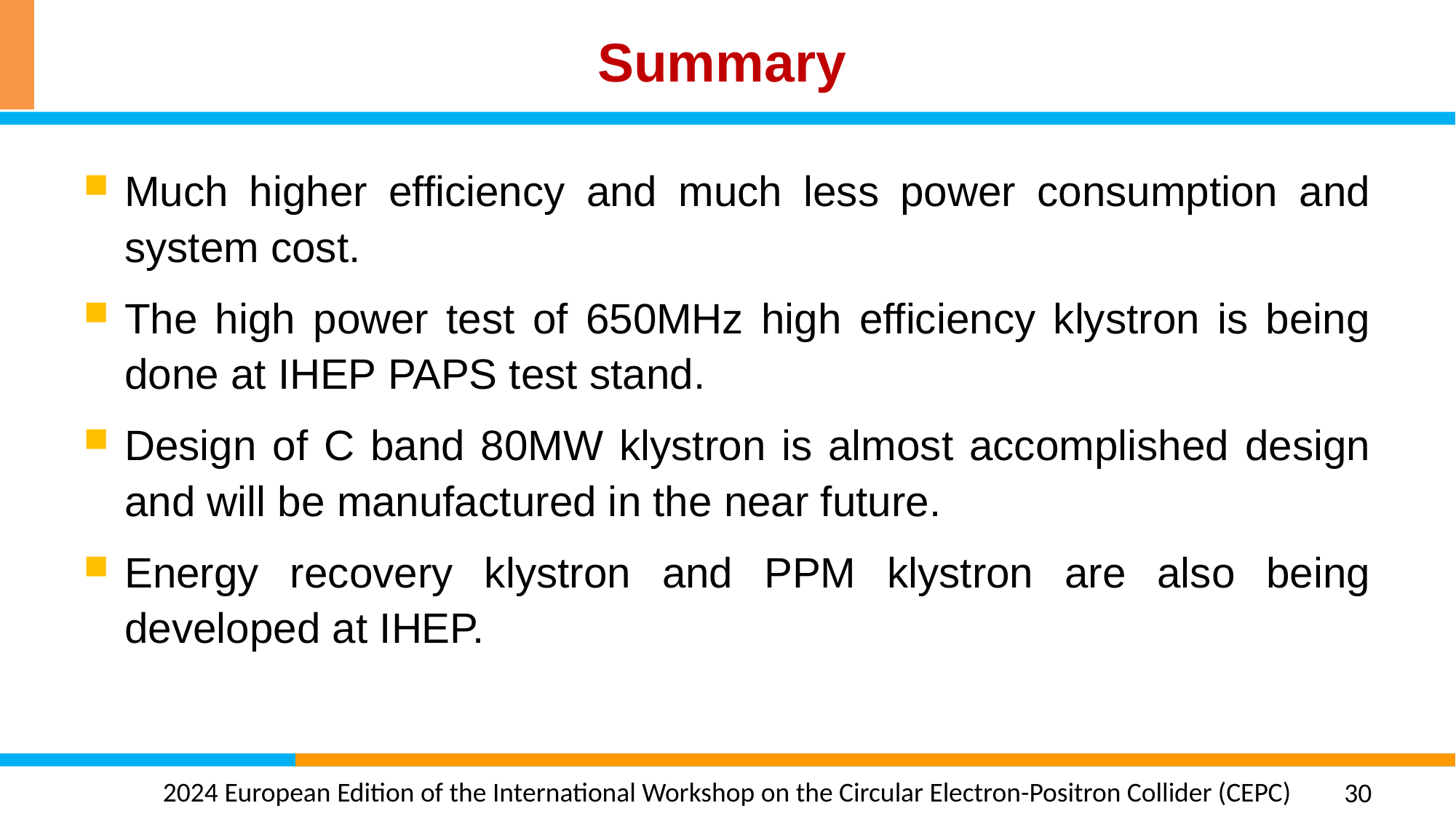

# Summary
Much higher efficiency and much less power consumption and system cost.
The high power test of 650MHz high efficiency klystron is being done at IHEP PAPS test stand.
Design of C band 80MW klystron is almost accomplished design and will be manufactured in the near future.
Energy recovery klystron and PPM klystron are also being developed at IHEP.
30